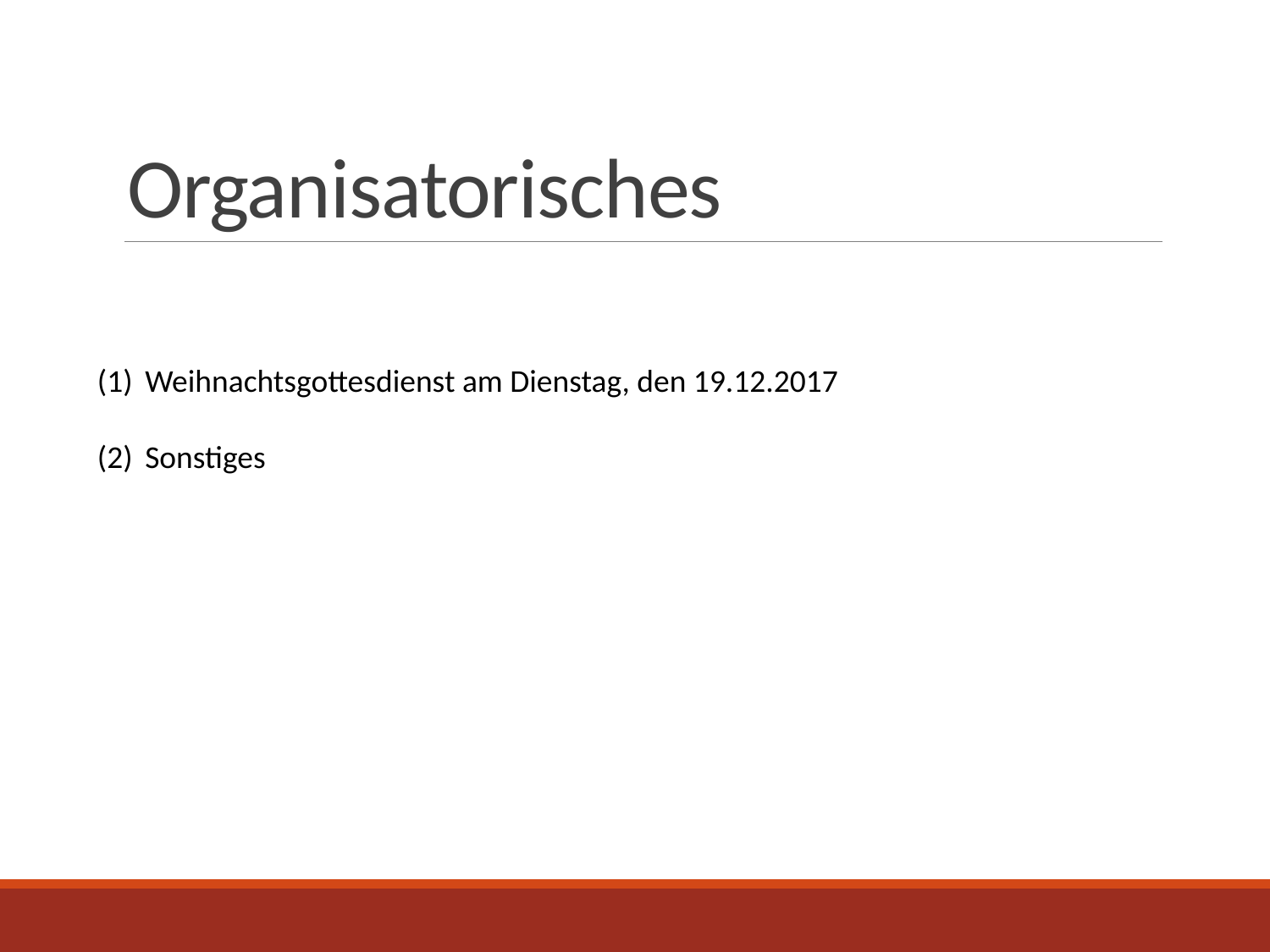

# Organisatorisches

Weihnachtsgottesdienst am Dienstag, den 19.12.2017

Sonstiges